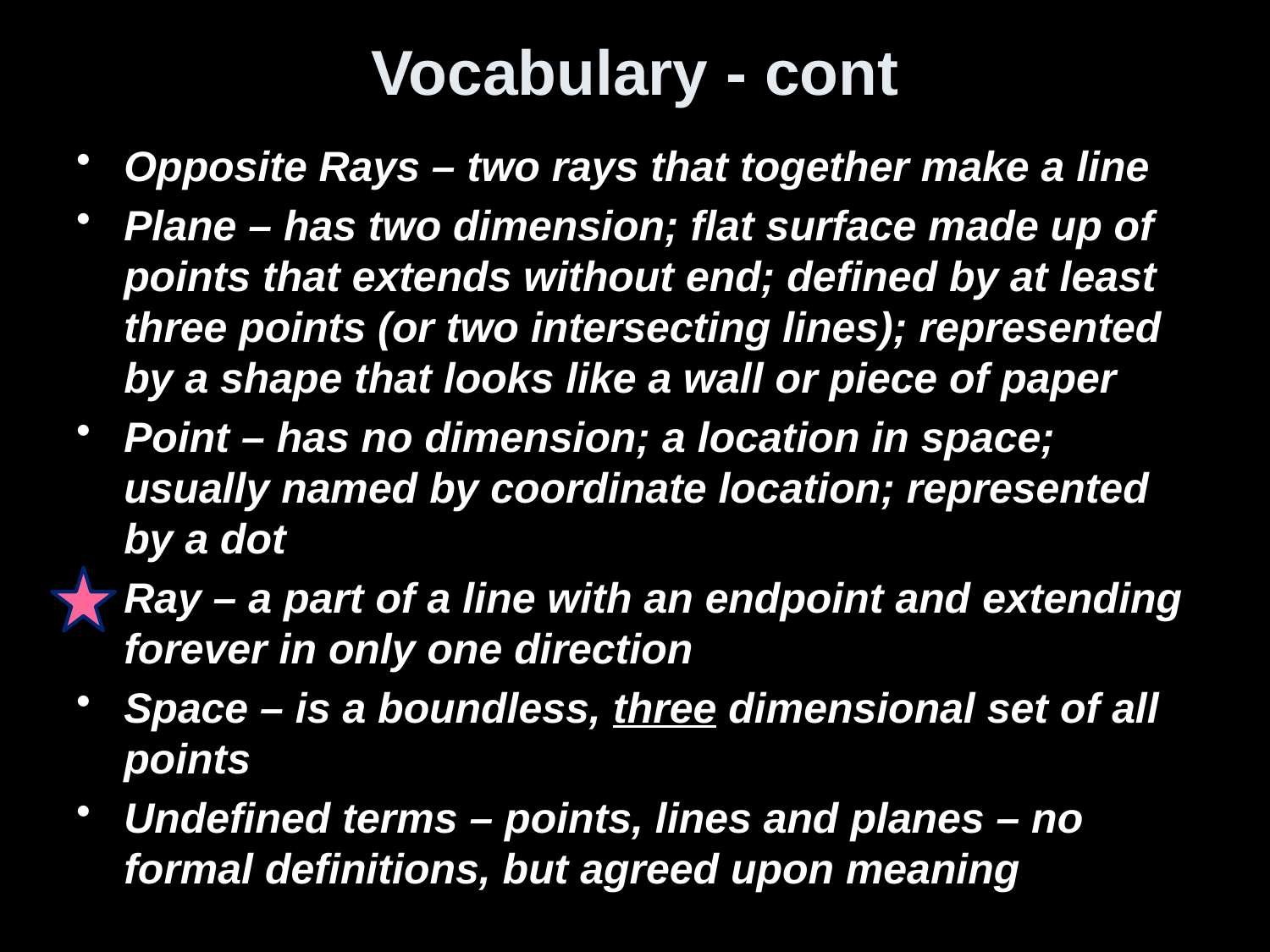

# Vocabulary - cont
Opposite Rays – two rays that together make a line
Plane – has two dimension; flat surface made up of points that extends without end; defined by at least three points (or two intersecting lines); represented by a shape that looks like a wall or piece of paper
Point – has no dimension; a location in space; usually named by coordinate location; represented by a dot
Ray – a part of a line with an endpoint and extending forever in only one direction
Space – is a boundless, three dimensional set of all points
Undefined terms – points, lines and planes – no formal definitions, but agreed upon meaning